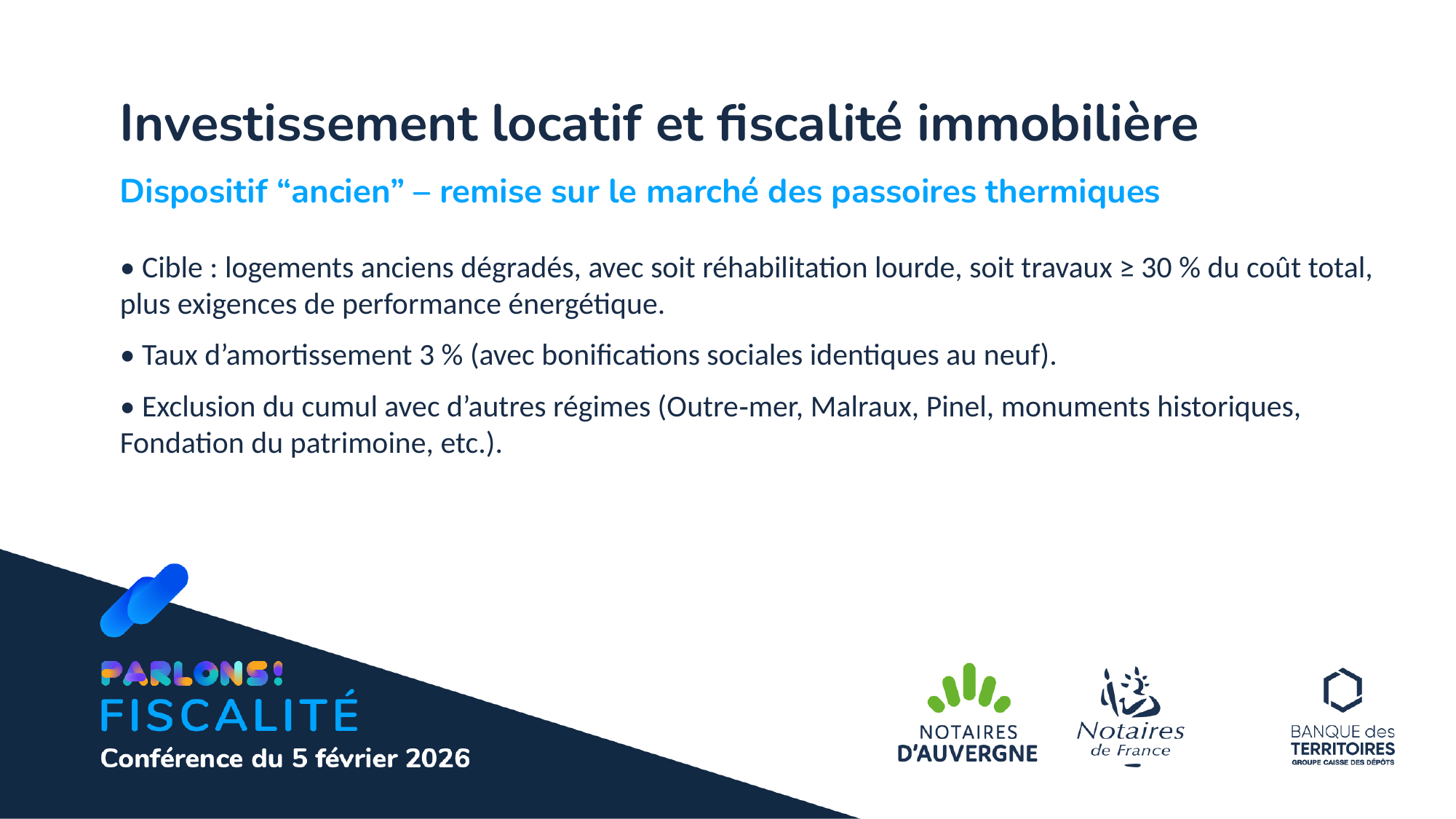

Investissement locatif et fiscalité immobilière
Dispositif “ancien” – remise sur le marché des passoires thermiques
• Cible : logements anciens dégradés, avec soit réhabilitation lourde, soit travaux ≥ 30 % du coût total, plus exigences de performance énergétique.
• Taux d’amortissement 3 % (avec bonifications sociales identiques au neuf).
• Exclusion du cumul avec d’autres régimes (Outre‑mer, Malraux, Pinel, monuments historiques, Fondation du patrimoine, etc.).